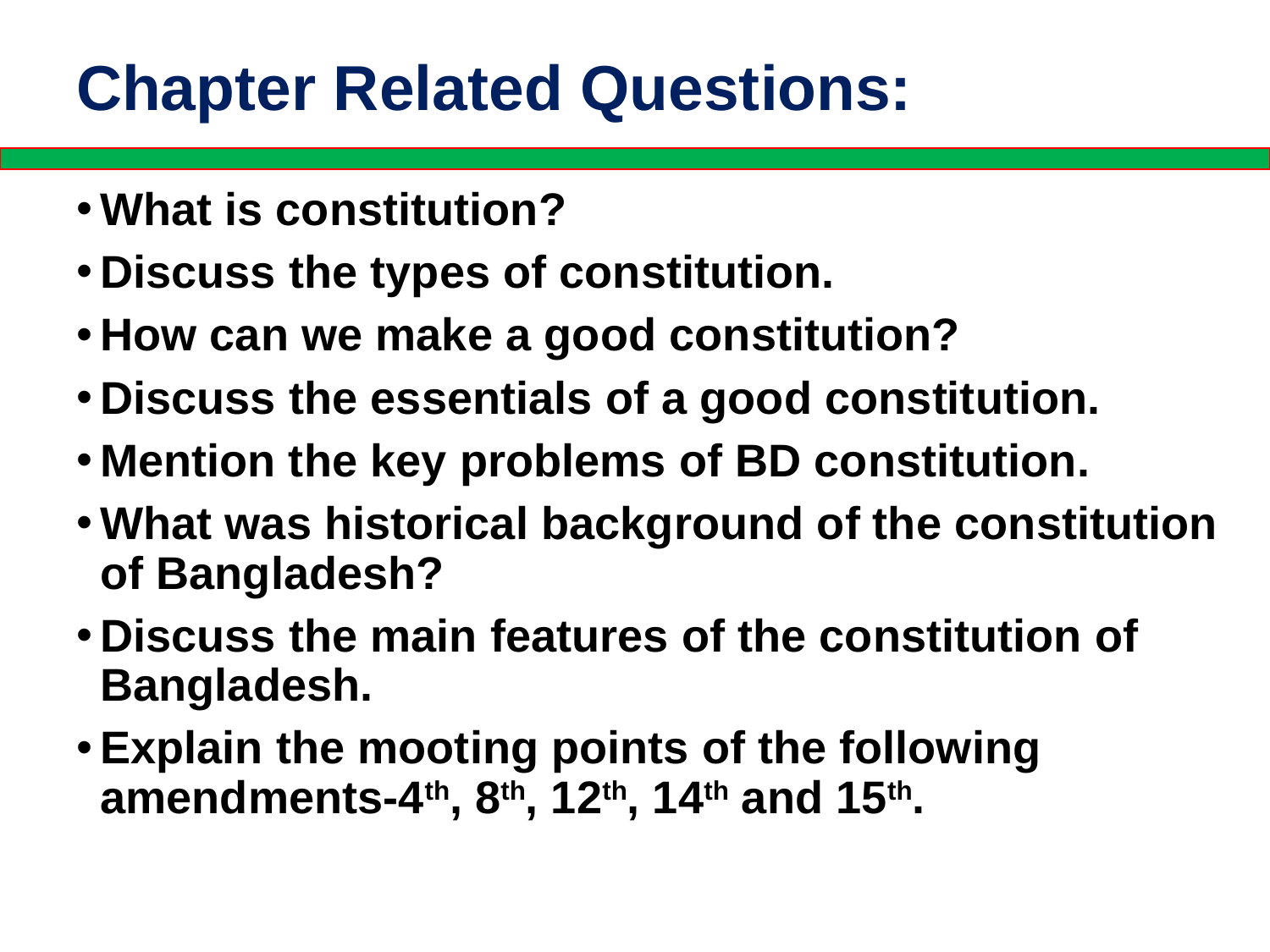

# Chapter Related Questions:

What is constitution?
Discuss the types of constitution.
How can we make a good constitution?
Discuss the essentials of a good constitution.
Mention the key problems of BD constitution.
What was historical background of the constitution of Bangladesh?
Discuss the main features of the constitution of Bangladesh.
Explain the mooting points of the following amendments-4th, 8th, 12th, 14th and 15th.